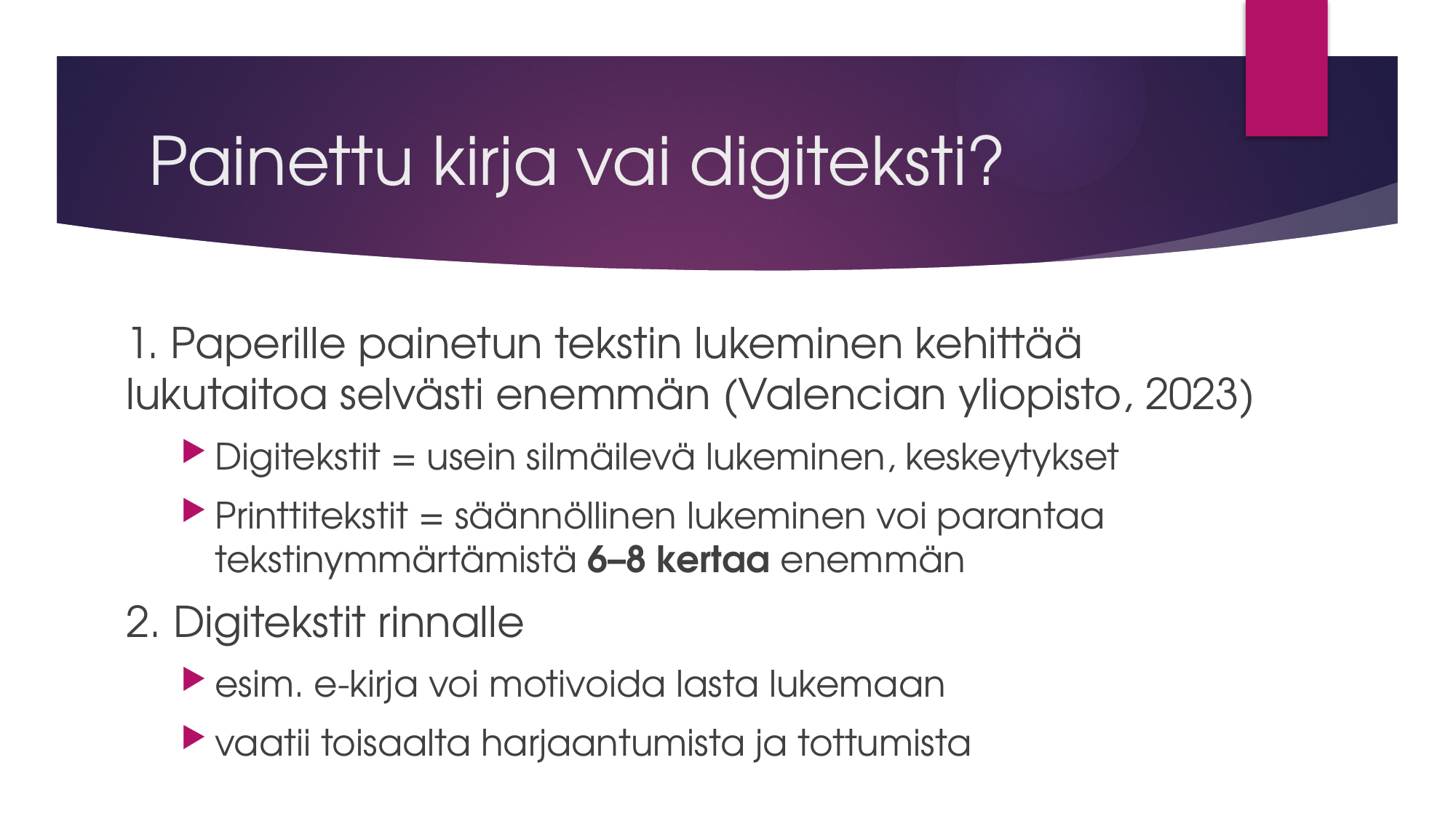

# Painettu kirja vai digiteksti?
1. Paperille painetun tekstin lukeminen kehittää lukutaitoa selvästi enemmän (Valencian yliopisto, 2023)
Digitekstit = usein silmäilevä lukeminen, keskeytykset
Printtitekstit = säännöllinen lukeminen voi parantaa tekstinymmärtämistä 6–8 kertaa enemmän
2. Digitekstit rinnalle
esim. e-kirja voi motivoida lasta lukemaan
vaatii toisaalta harjaantumista ja tottumista